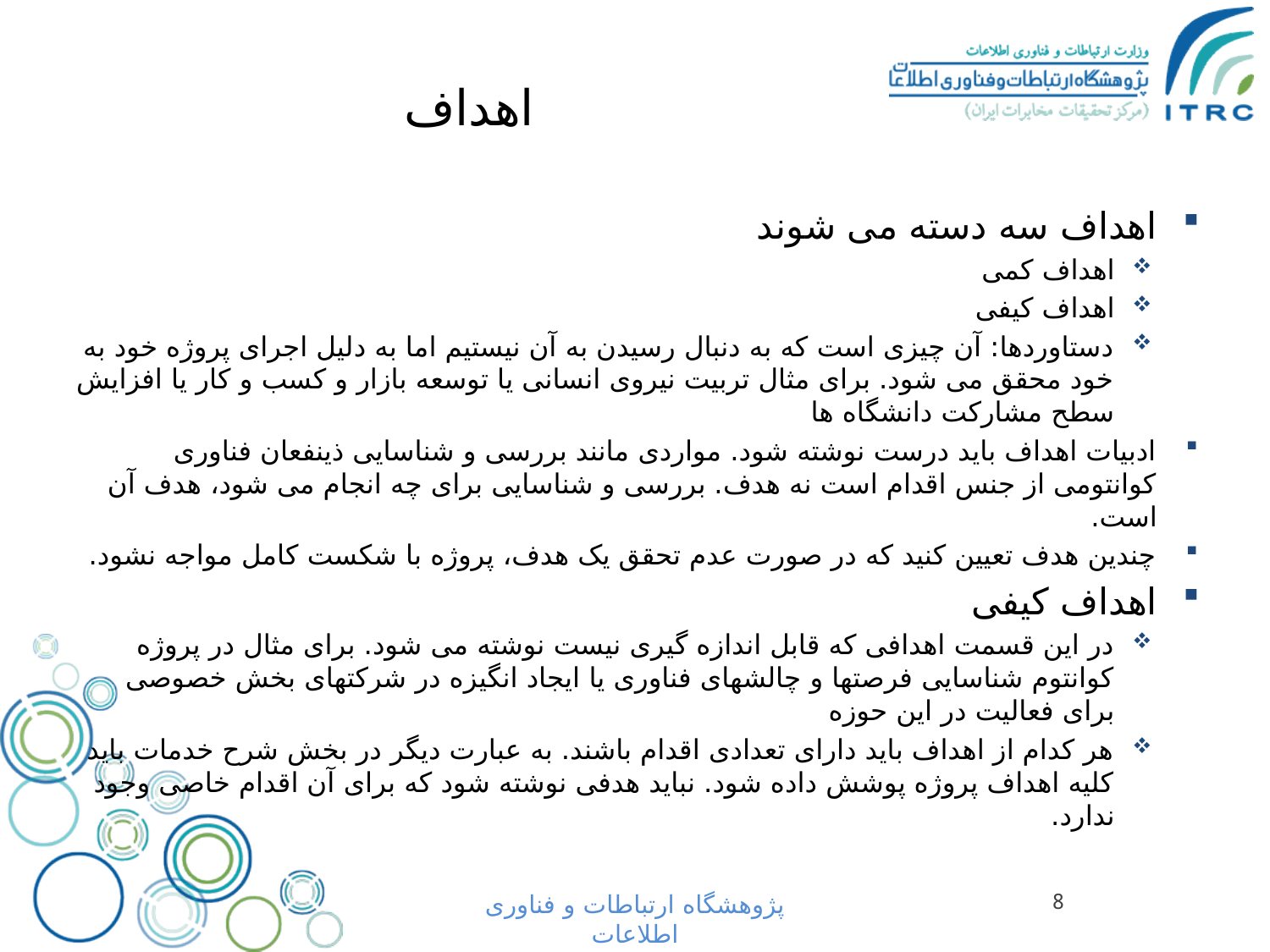

# اهداف
اهداف سه دسته می شوند
اهداف کمی
اهداف کیفی
دستاوردها: آن چیزی است که به دنبال رسیدن به آن نیستیم اما به دلیل اجرای پروژه خود به خود محقق می شود. برای مثال تربیت نیروی انسانی یا توسعه بازار و کسب و کار یا افزایش سطح مشارکت دانشگاه ها
ادبیات اهداف باید درست نوشته شود. مواردی مانند بررسی و شناسایی ذینفعان فناوری کوانتومی از جنس اقدام است نه هدف. بررسی و شناسایی برای چه انجام می شود، هدف آن است.
چندین هدف تعیین کنید که در صورت عدم تحقق یک هدف، پروژه با شکست کامل مواجه نشود.
اهداف کیفی
در این قسمت اهدافی که قابل اندازه گیری نیست نوشته می شود. برای مثال در پروژه کوانتوم شناسایی فرصتها و چالشهای فناوری یا ایجاد انگیزه در شرکتهای بخش خصوصی برای فعالیت در این حوزه
هر کدام از اهداف باید دارای تعدادی اقدام باشند. به عبارت دیگر در بخش شرح خدمات باید کلیه اهداف پروژه پوشش داده شود. نباید هدفی نوشته شود که برای آن اقدام خاصی وجود ندارد.
پژوهشگاه ارتباطات و فناوری اطلاعات
8